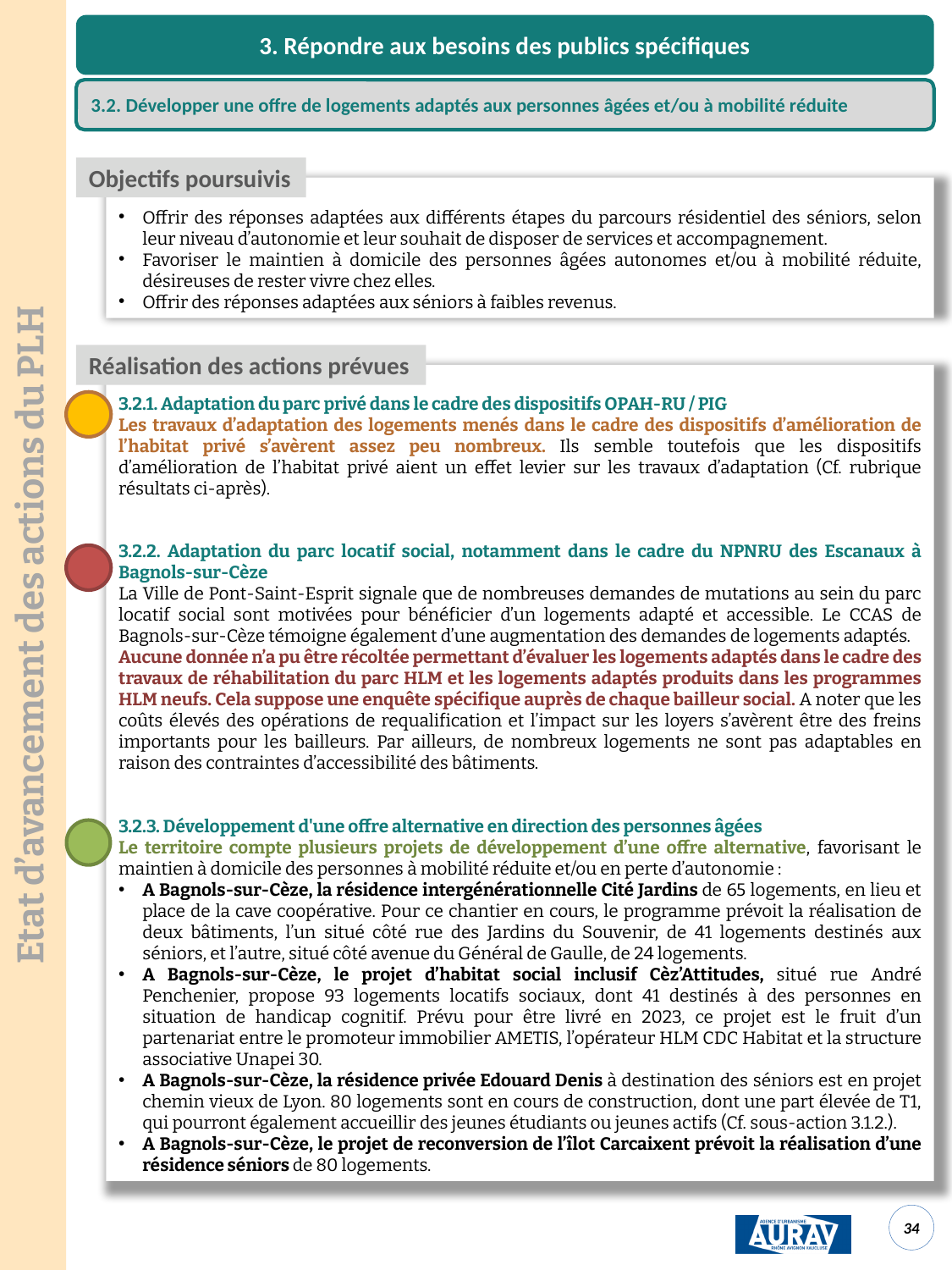

3. Répondre aux besoins des publics spécifiques
3.2. Développer une offre de logements adaptés aux personnes âgées et/ou à mobilité réduite
Objectifs poursuivis

Offrir des réponses adaptées aux différents étapes du parcours résidentiel des séniors, selon leur niveau d’autonomie et leur souhait de disposer de services et accompagnement.
Favoriser le maintien à domicile des personnes âgées autonomes et/ou à mobilité réduite, désireuses de rester vivre chez elles.
Offrir des réponses adaptées aux séniors à faibles revenus.
Réalisation des actions prévues

3.2.1. Adaptation du parc privé dans le cadre des dispositifs OPAH-RU / PIG
Les travaux d’adaptation des logements menés dans le cadre des dispositifs d’amélioration de l’habitat privé s’avèrent assez peu nombreux. Ils semble toutefois que les dispositifs d’amélioration de l’habitat privé aient un effet levier sur les travaux d’adaptation (Cf. rubrique résultats ci-après).

3.2.2. Adaptation du parc locatif social, notamment dans le cadre du NPNRU des Escanaux à Bagnols-sur-Cèze
La Ville de Pont-Saint-Esprit signale que de nombreuses demandes de mutations au sein du parc locatif social sont motivées pour bénéficier d’un logements adapté et accessible. Le CCAS de Bagnols-sur-Cèze témoigne également d’une augmentation des demandes de logements adaptés.
Aucune donnée n’a pu être récoltée permettant d’évaluer les logements adaptés dans le cadre des travaux de réhabilitation du parc HLM et les logements adaptés produits dans les programmes HLM neufs. Cela suppose une enquête spécifique auprès de chaque bailleur social. A noter que les coûts élevés des opérations de requalification et l’impact sur les loyers s’avèrent être des freins importants pour les bailleurs. Par ailleurs, de nombreux logements ne sont pas adaptables en raison des contraintes d’accessibilité des bâtiments.

3.2.3. Développement d'une offre alternative en direction des personnes âgées
Le territoire compte plusieurs projets de développement d’une offre alternative, favorisant le maintien à domicile des personnes à mobilité réduite et/ou en perte d’autonomie :
A Bagnols-sur-Cèze, la résidence intergénérationnelle Cité Jardins de 65 logements, en lieu et place de la cave coopérative. Pour ce chantier en cours, le programme prévoit la réalisation de deux bâtiments, l’un situé côté rue des Jardins du Souvenir, de 41 logements destinés aux séniors, et l’autre, situé côté avenue du Général de Gaulle, de 24 logements.
A Bagnols-sur-Cèze, le projet d’habitat social inclusif Cèz’Attitudes, situé rue André Penchenier, propose 93 logements locatifs sociaux, dont 41 destinés à des personnes en situation de handicap cognitif. Prévu pour être livré en 2023, ce projet est le fruit d’un partenariat entre le promoteur immobilier AMETIS, l’opérateur HLM CDC Habitat et la structure associative Unapei 30.
A Bagnols-sur-Cèze, la résidence privée Edouard Denis à destination des séniors est en projet chemin vieux de Lyon. 80 logements sont en cours de construction, dont une part élevée de T1, qui pourront également accueillir des jeunes étudiants ou jeunes actifs (Cf. sous-action 3.1.2.).
A Bagnols-sur-Cèze, le projet de reconversion de l’îlot Carcaixent prévoit la réalisation d’une résidence séniors de 80 logements.

Etat d’avancement des actions du PLH

34